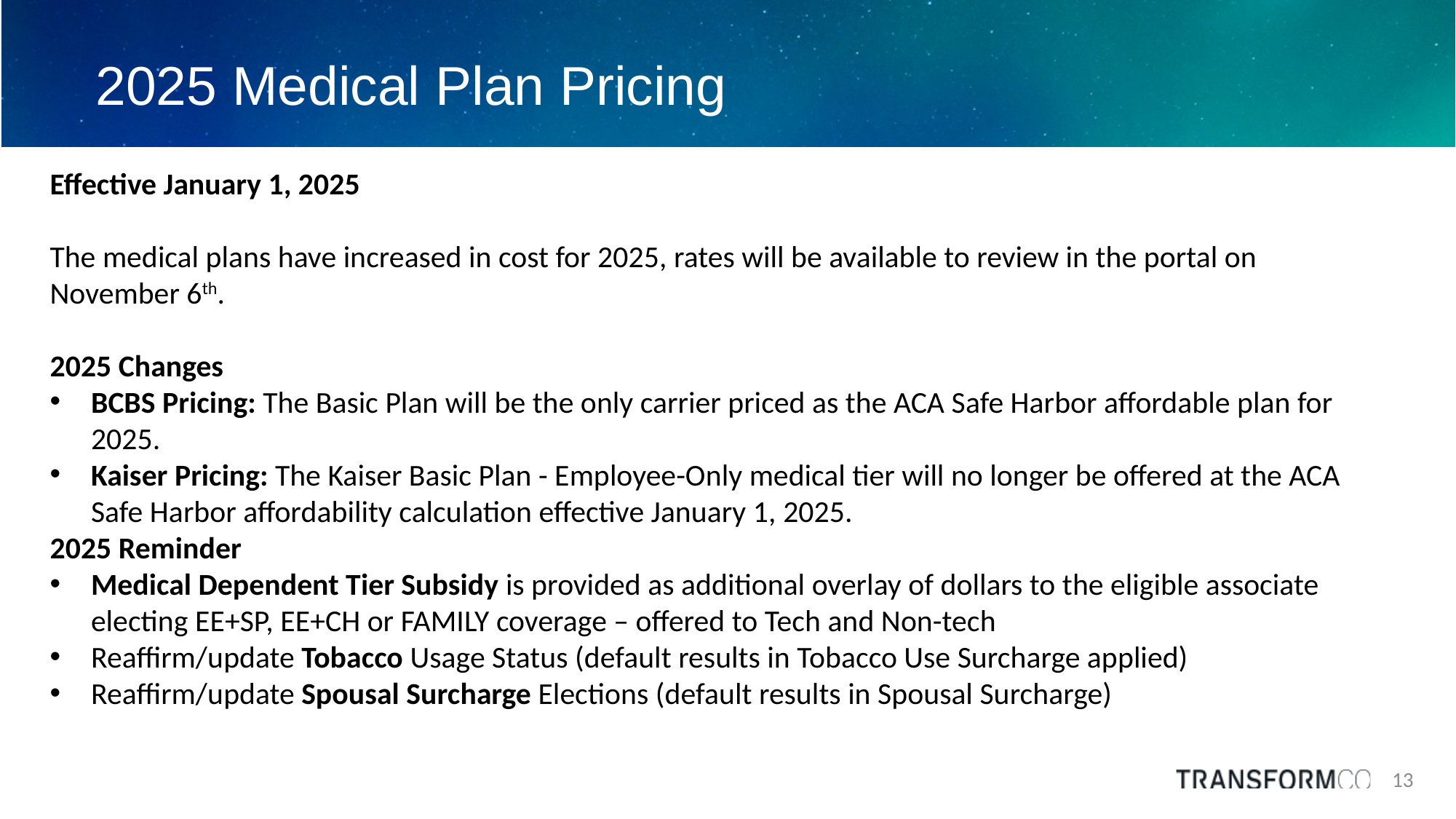

# 2025 Medical Plan Pricing
Effective January 1, 2025

The medical plans have increased in cost for 2025, rates will be available to review in the portal on November 6th.

2025 Changes
BCBS Pricing: The Basic Plan will be the only carrier priced as the ACA Safe Harbor affordable plan for 2025.
Kaiser Pricing: The Kaiser Basic Plan - Employee-Only medical tier will no longer be offered at the ACA Safe Harbor affordability calculation effective January 1, 2025.
2025 Reminder
Medical Dependent Tier Subsidy is provided as additional overlay of dollars to the eligible associate  electing EE+SP, EE+CH or FAMILY coverage – offered to Tech and Non-tech
Reaffirm/update Tobacco Usage Status (default results in Tobacco Use Surcharge applied)
Reaffirm/update Spousal Surcharge Elections (default results in Spousal Surcharge)